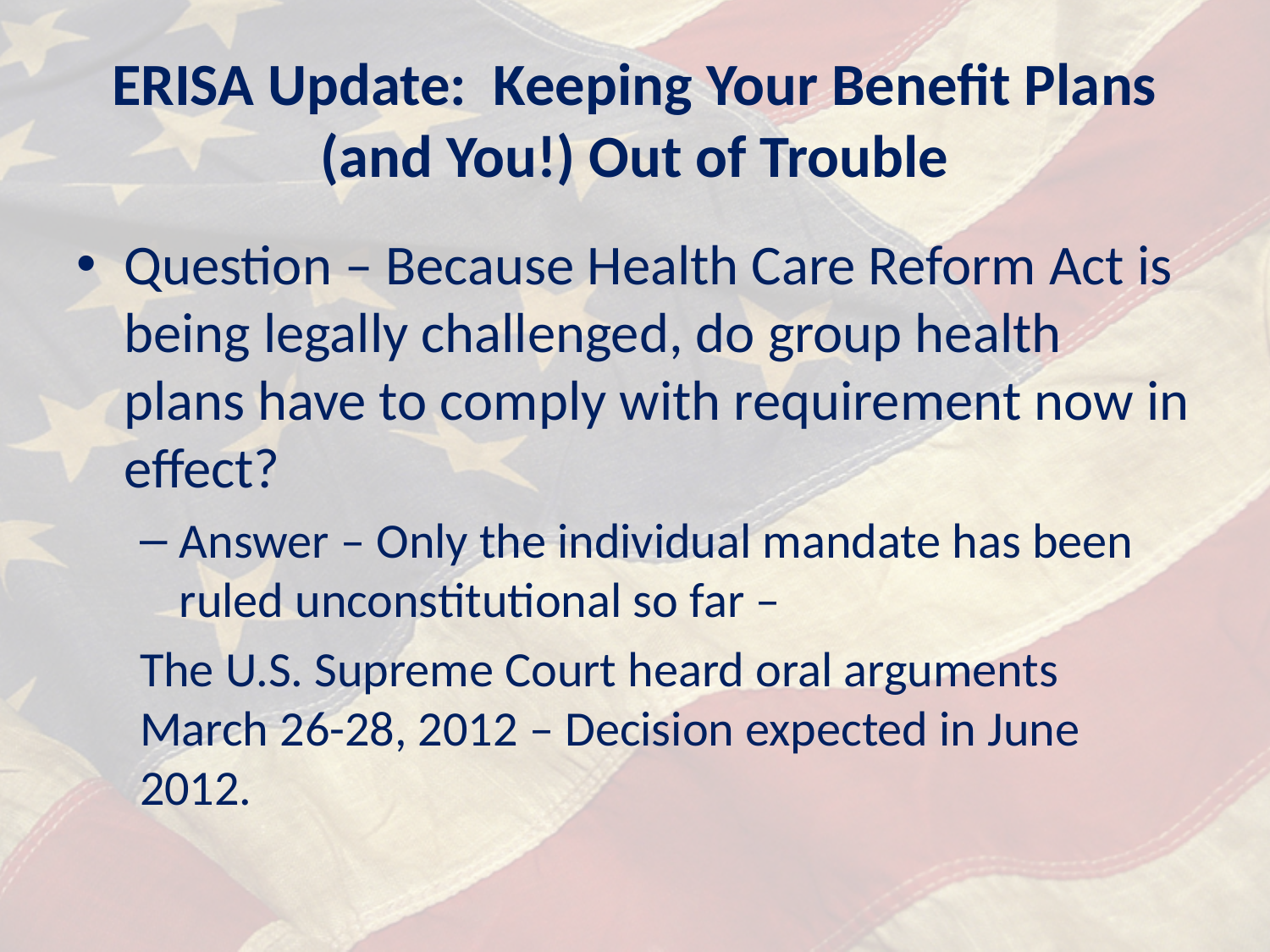

# ERISA Update:  Keeping Your Benefit Plans (and You!) Out of Trouble
Question – Because Health Care Reform Act is being legally challenged, do group health plans have to comply with requirement now in effect?
Answer – Only the individual mandate has been ruled unconstitutional so far –
The U.S. Supreme Court heard oral arguments March 26-28, 2012 – Decision expected in June 2012.